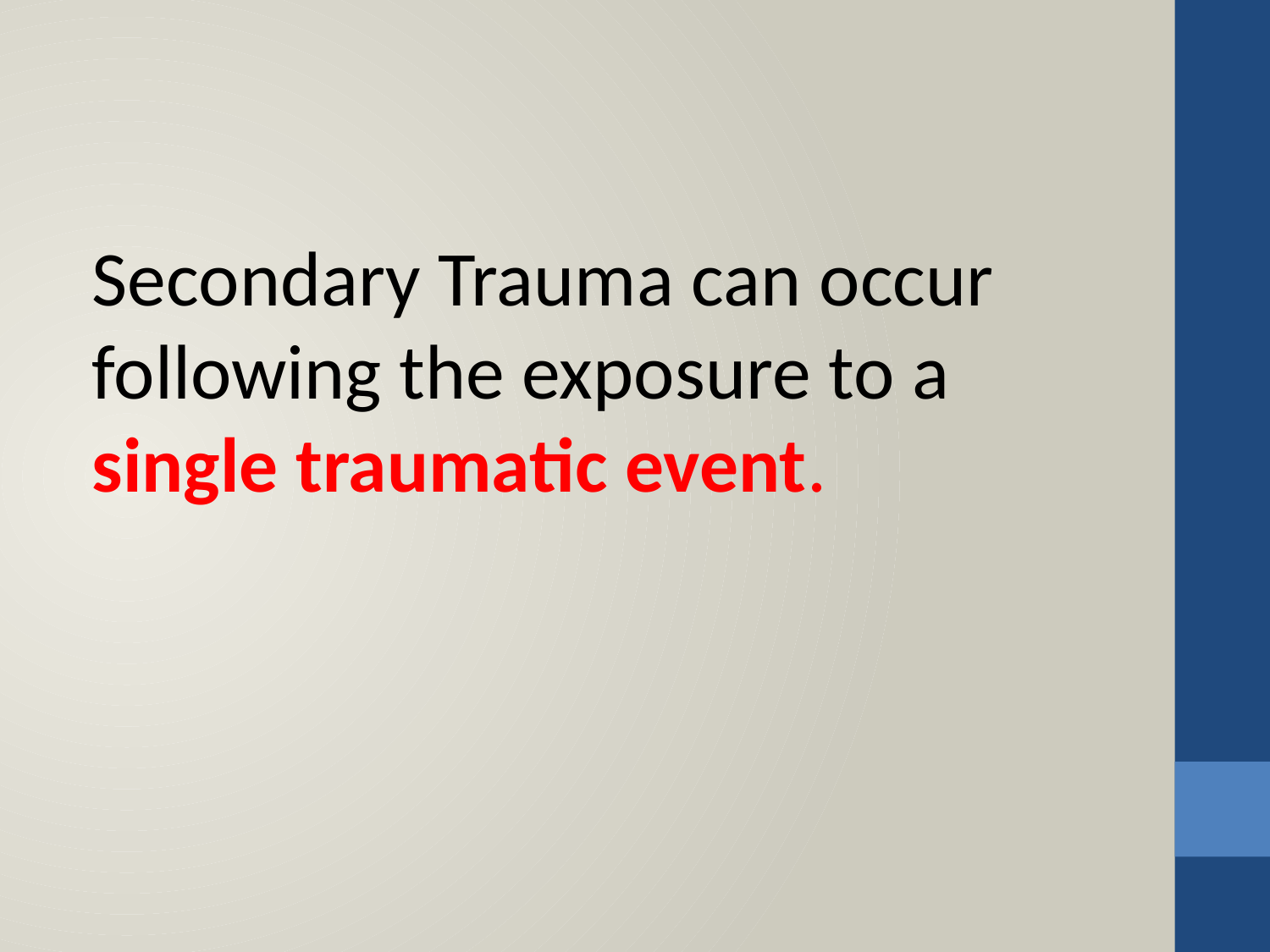

#
Secondary Trauma can occur following the exposure to a single traumatic event.